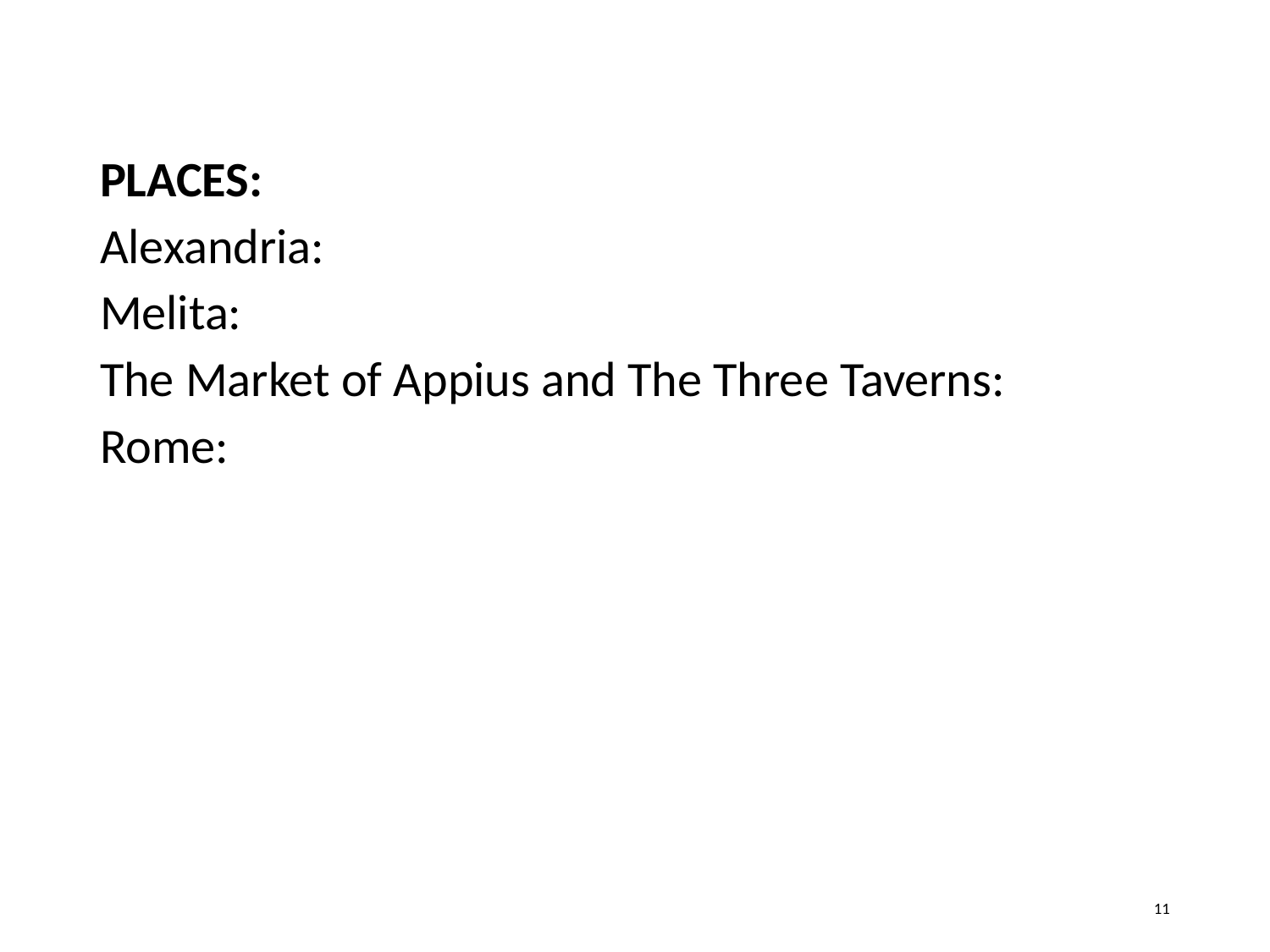

PLACES:
Alexandria:
Melita:
The Market of Appius and The Three Taverns:
Rome:
11